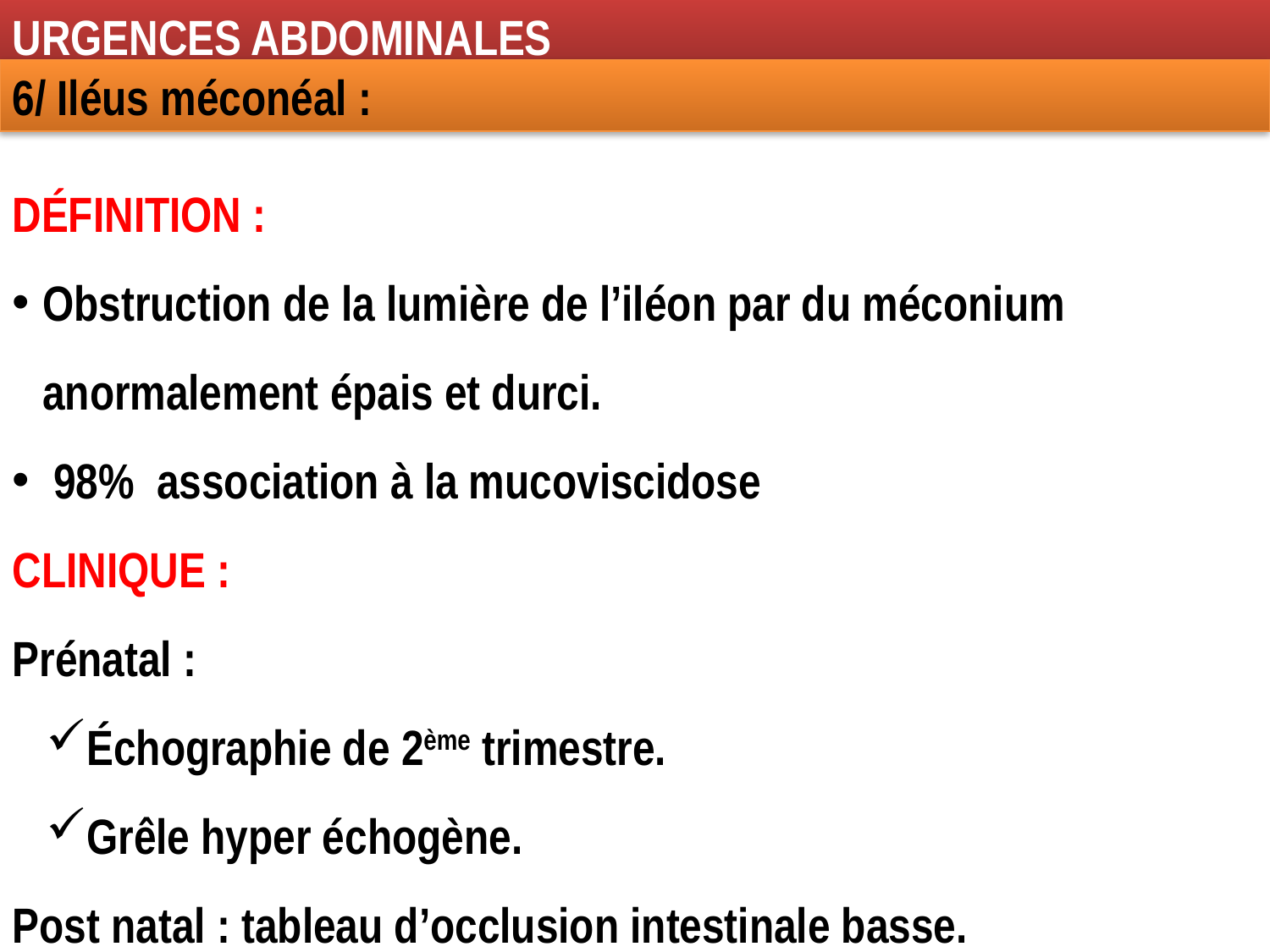

URGENCES ABDOMINALES
6/ Iléus méconéal :
DÉFINITION :
Obstruction de la lumière de l’iléon par du méconium anormalement épais et durci.
 98%  association à la mucoviscidose
CLINIQUE :
Prénatal :
Échographie de 2ème trimestre.
Grêle hyper échogène.
Post natal : tableau d’occlusion intestinale basse.